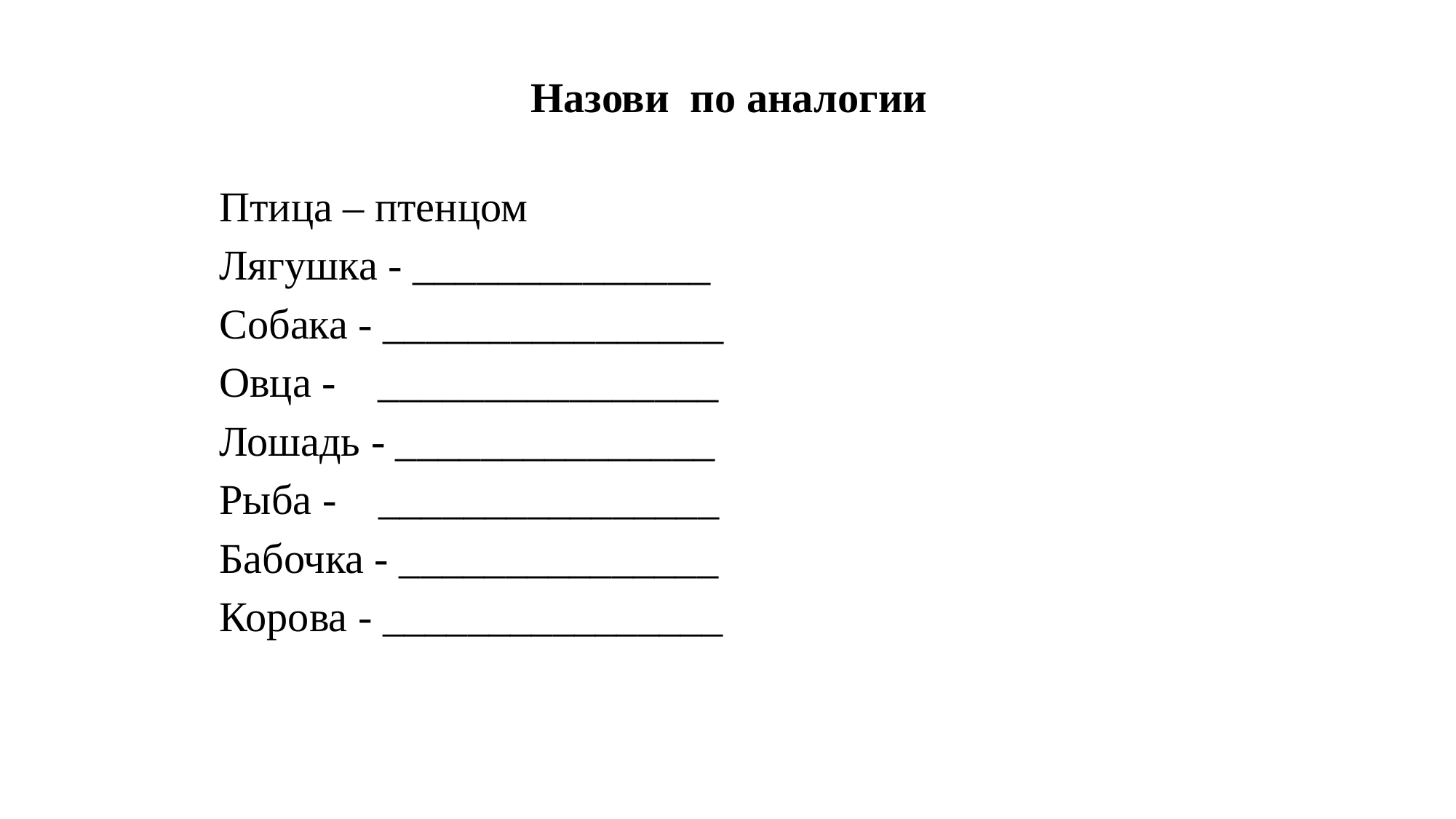

Назови  по аналогии

Птица – птенцом
Лягушка - ______________
Собака - ________________
Овца -    ________________
Лошадь - _______________
Рыба -    ________________
Бабочка - _______________
Корова - ________________